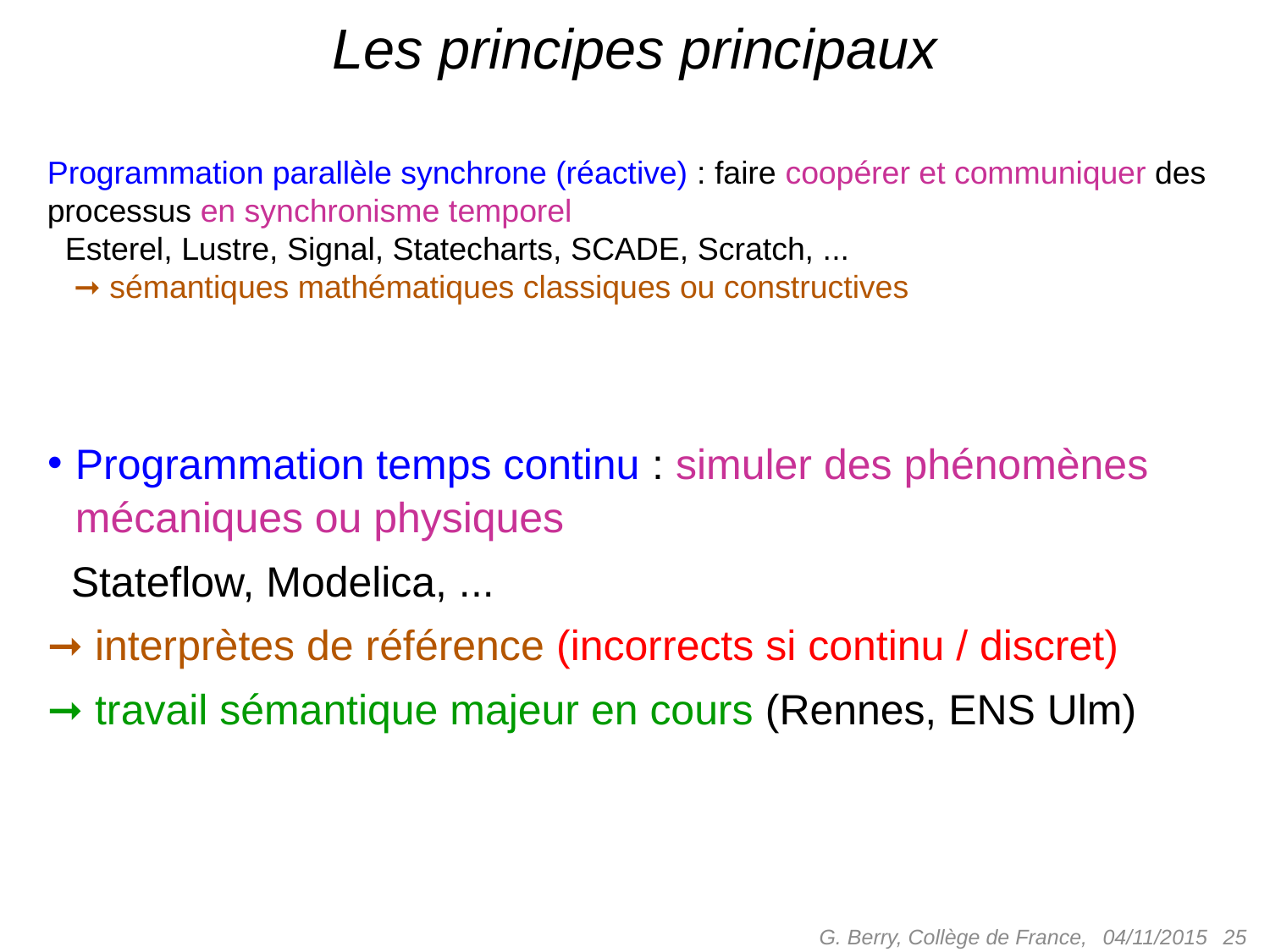

# Les principes principaux
Programmation parallèle synchrone (réactive) : faire coopérer et communiquer des processus en synchronisme temporel
  Esterel, Lustre, Signal, Statecharts, SCADE, Scratch, ...
   ➞ sémantiques mathématiques classiques ou constructives
Programmation temps continu : simuler des phénomènes mécaniques ou physiques
  Stateflow, Modelica, ...
➞ interprètes de référence (incorrects si continu / discret)
➞ travail sémantique majeur en cours (Rennes, ENS Ulm)

G. Berry, Collège de France,
 25
04/11/2015